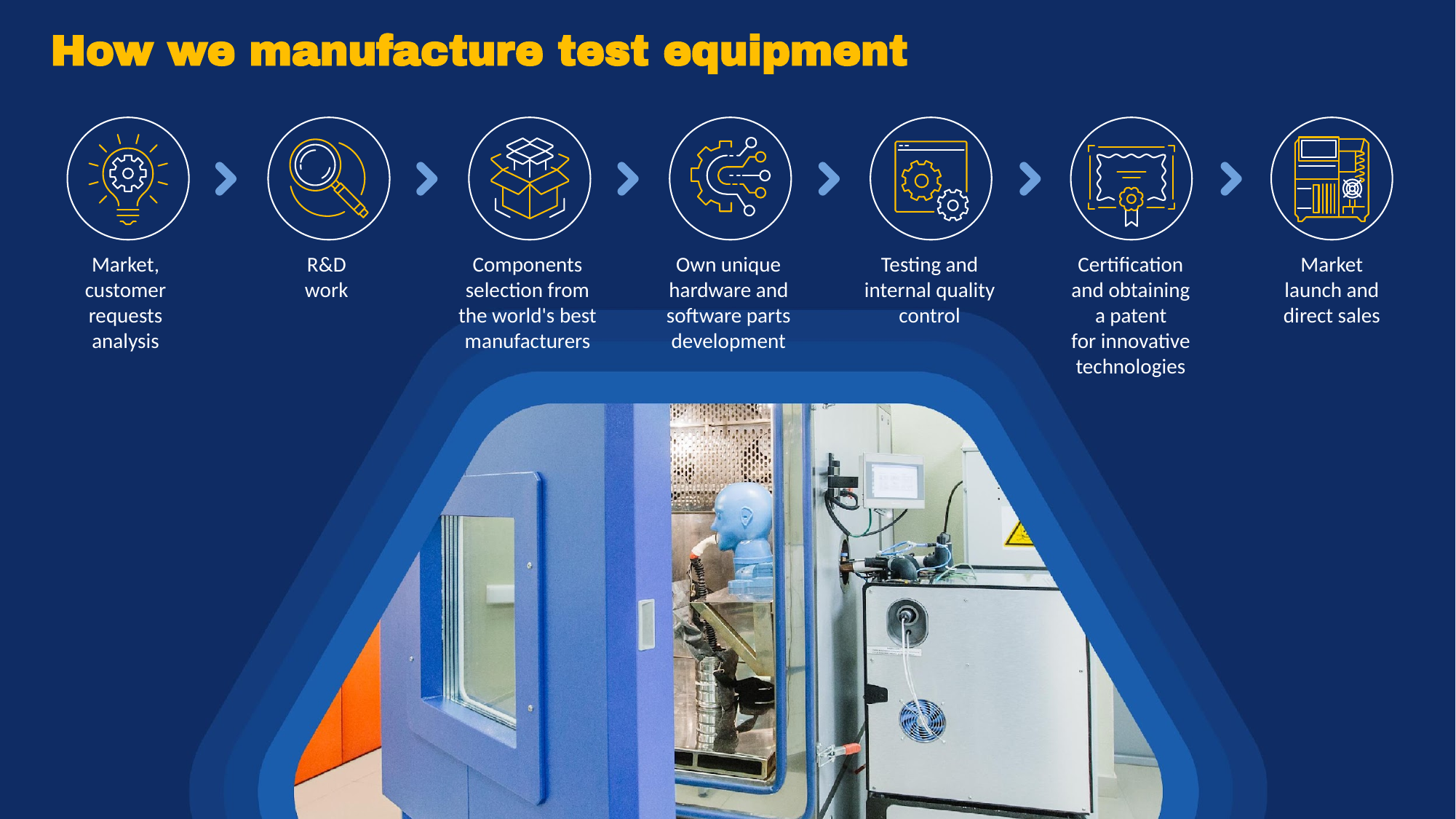

How we manufacture test equipment

Market,
customer
requests
analysis

R&D
work

Components selection from the world's best manufacturers

Own unique hardware and software parts development

Testing and internal quality control

Certification
and obtaining
a patent
for innovative technologies

Market
launch and
direct sales